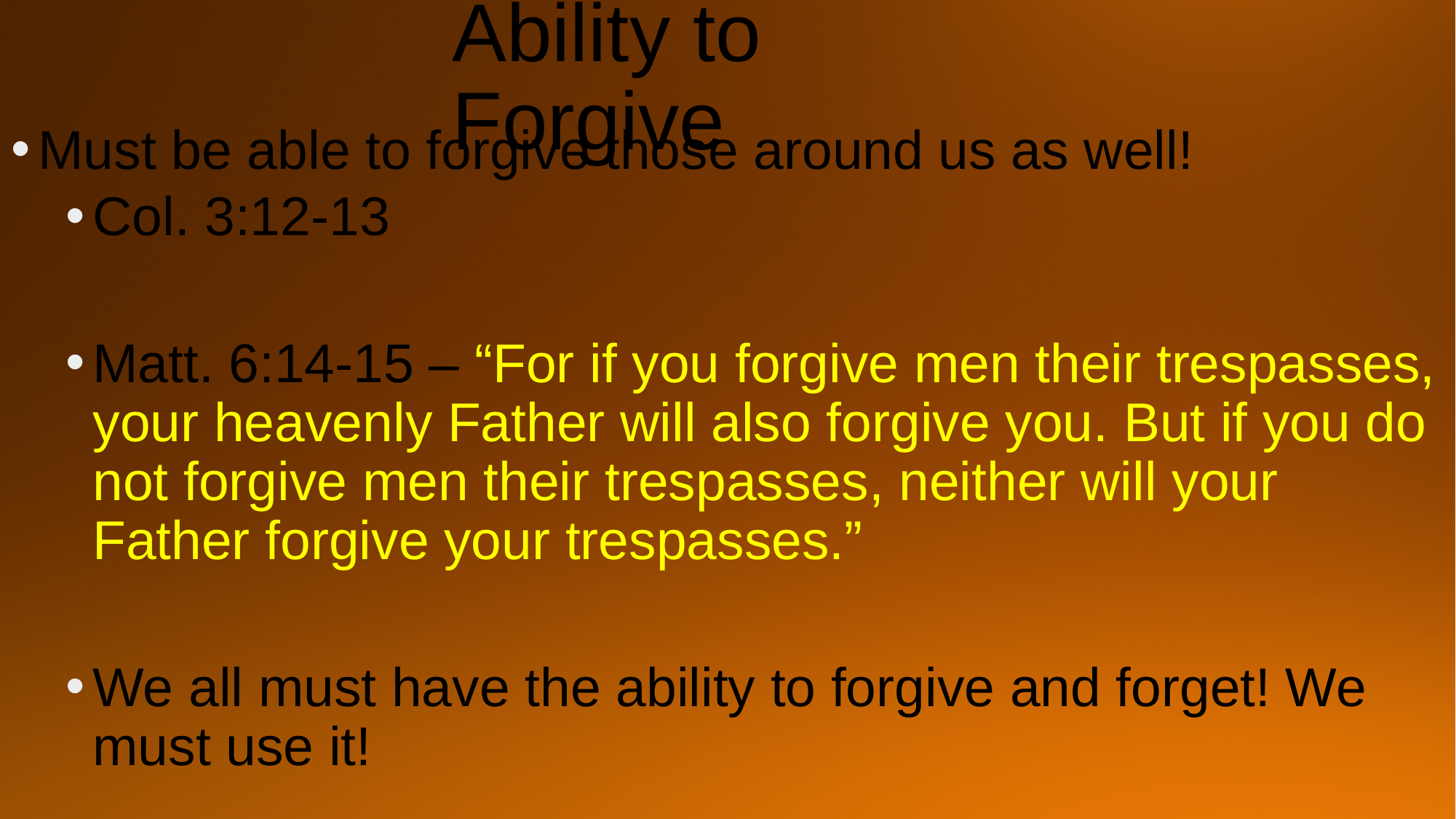

# Ability to Forgive
Must be able to forgive those around us as well!
Col. 3:12-13

Matt. 6:14-15 – “For if you forgive men their trespasses, your heavenly Father will also forgive you. But if you do not forgive men their trespasses, neither will your Father forgive your trespasses.”

We all must have the ability to forgive and forget! We must use it!